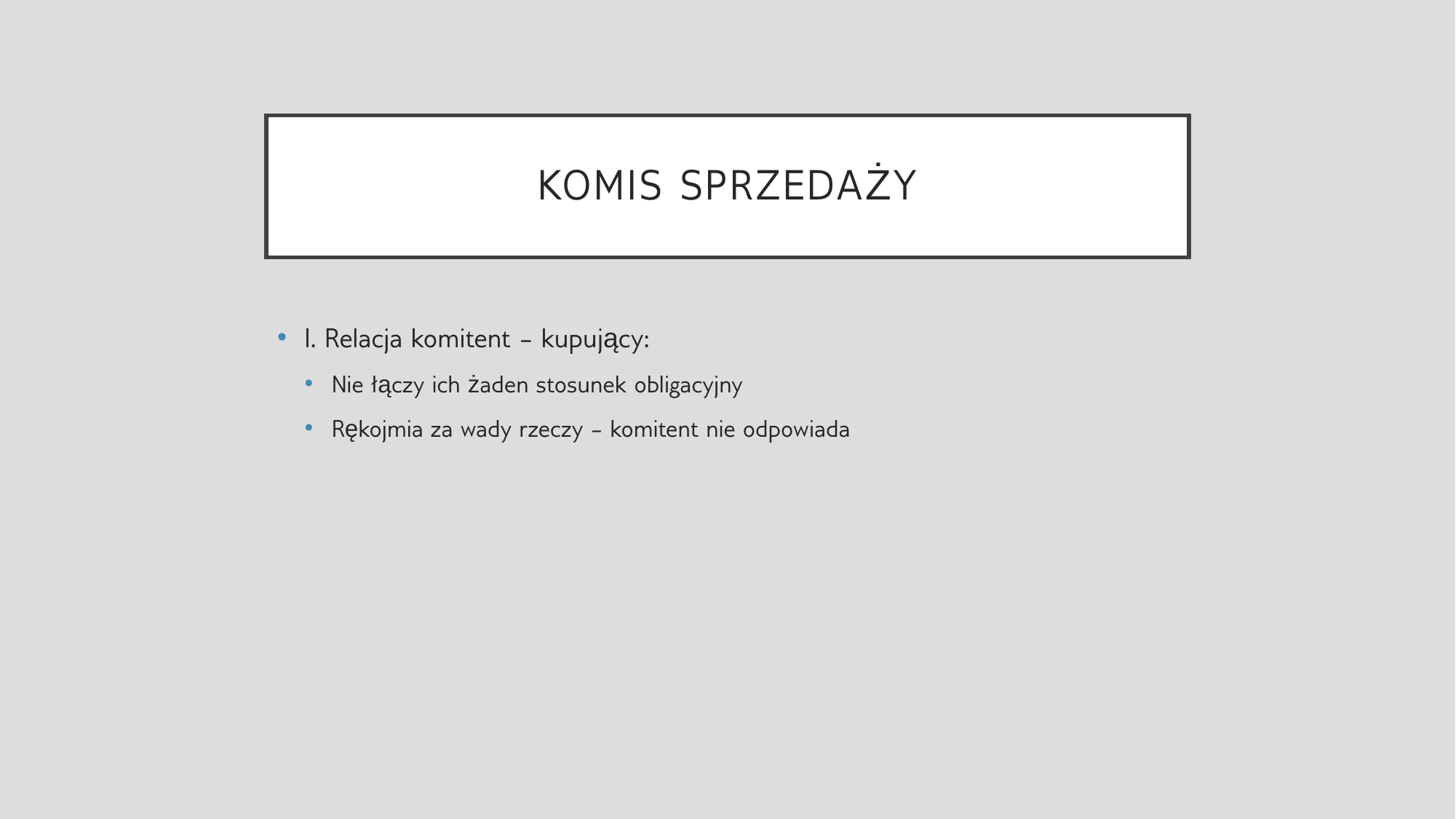

# Komis sprzedaży
I. Relacja komitent – kupujący:
Nie łączy ich żaden stosunek obligacyjny
Rękojmia za wady rzeczy – komitent nie odpowiada